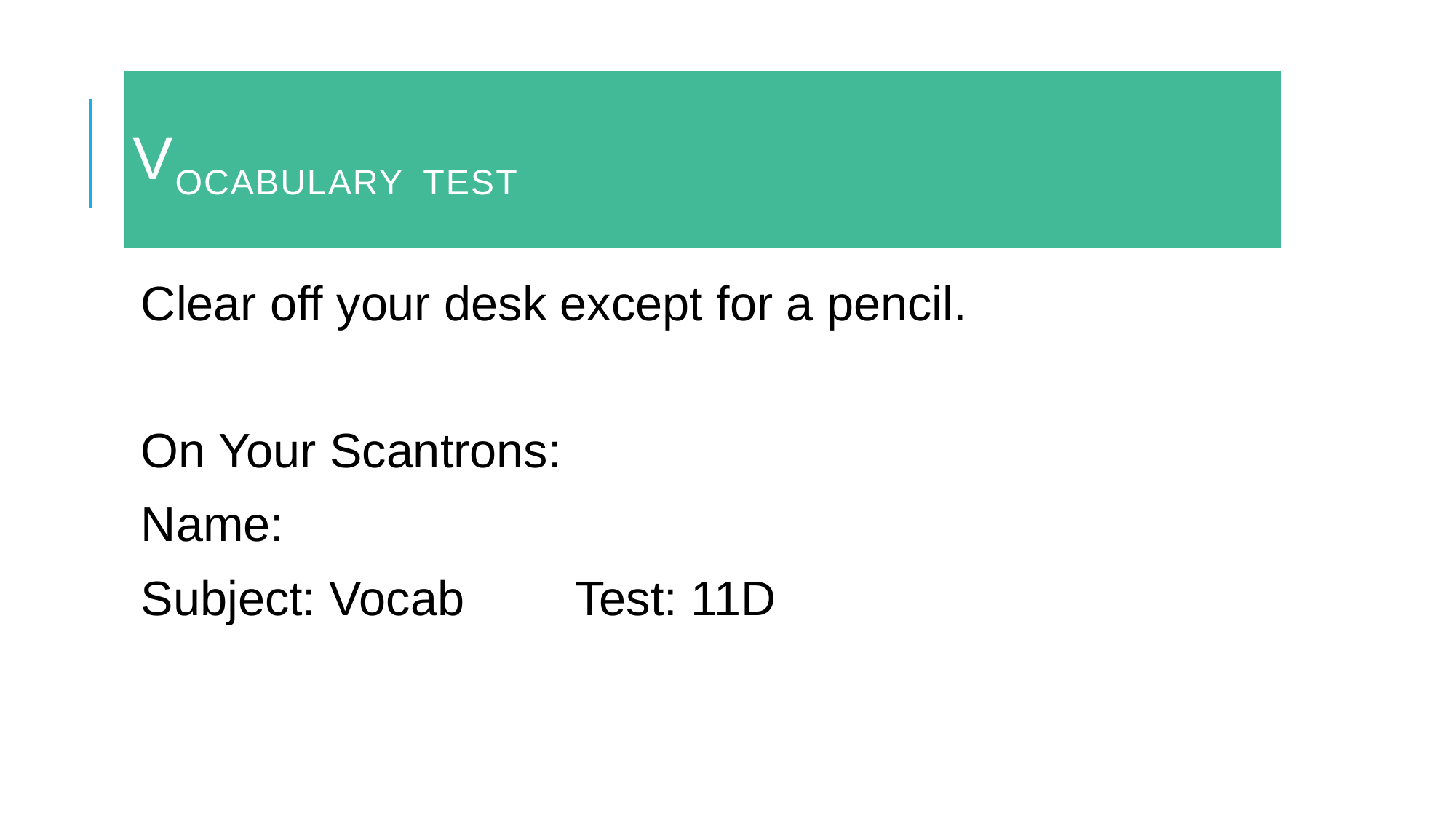

# vocabulary Test
Clear off your desk except for a pencil.

On Your Scantrons:
Name:
Subject: Vocab		Test: 11D